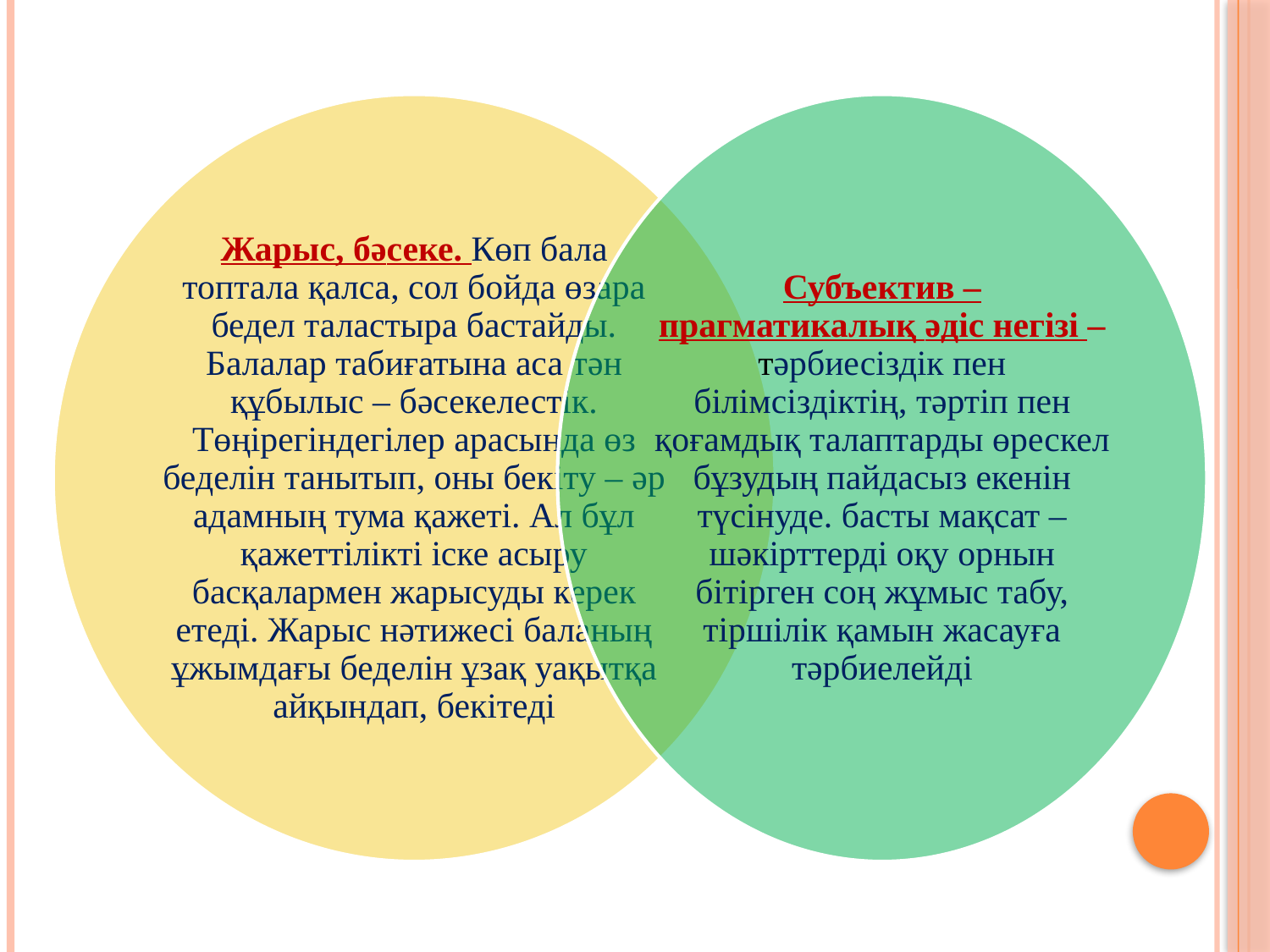

Жарыс, бəсеке. Көп бала топтала қалса, сол бойда өзара бедел таластыра бастайды. Балалар табиғатына аса тəн құбылыс – бəсекелестік. Төңірегіндегілер арасында өз беделін танытып, оны бекіту – əр адамның тума қажеті. Ал бұл қажеттілікті іске асыру басқалармен жарысуды керек етеді. Жарыс нəтижесі баланың ұжымдағы беделін ұзақ уақытқа айқындап, бекітеді
Субъектив – прагматикалық əдіс негізі – тəрбиесіздік пен білімсіздіктің, тəртіп пен қоғамдық талаптарды өрескел бұзудың пайдасыз екенін түсінуде. басты мақсат – шəкірттерді оқу орнын бітірген соң жұмыс табу, тіршілік қамын жасауға тəрбиелейді